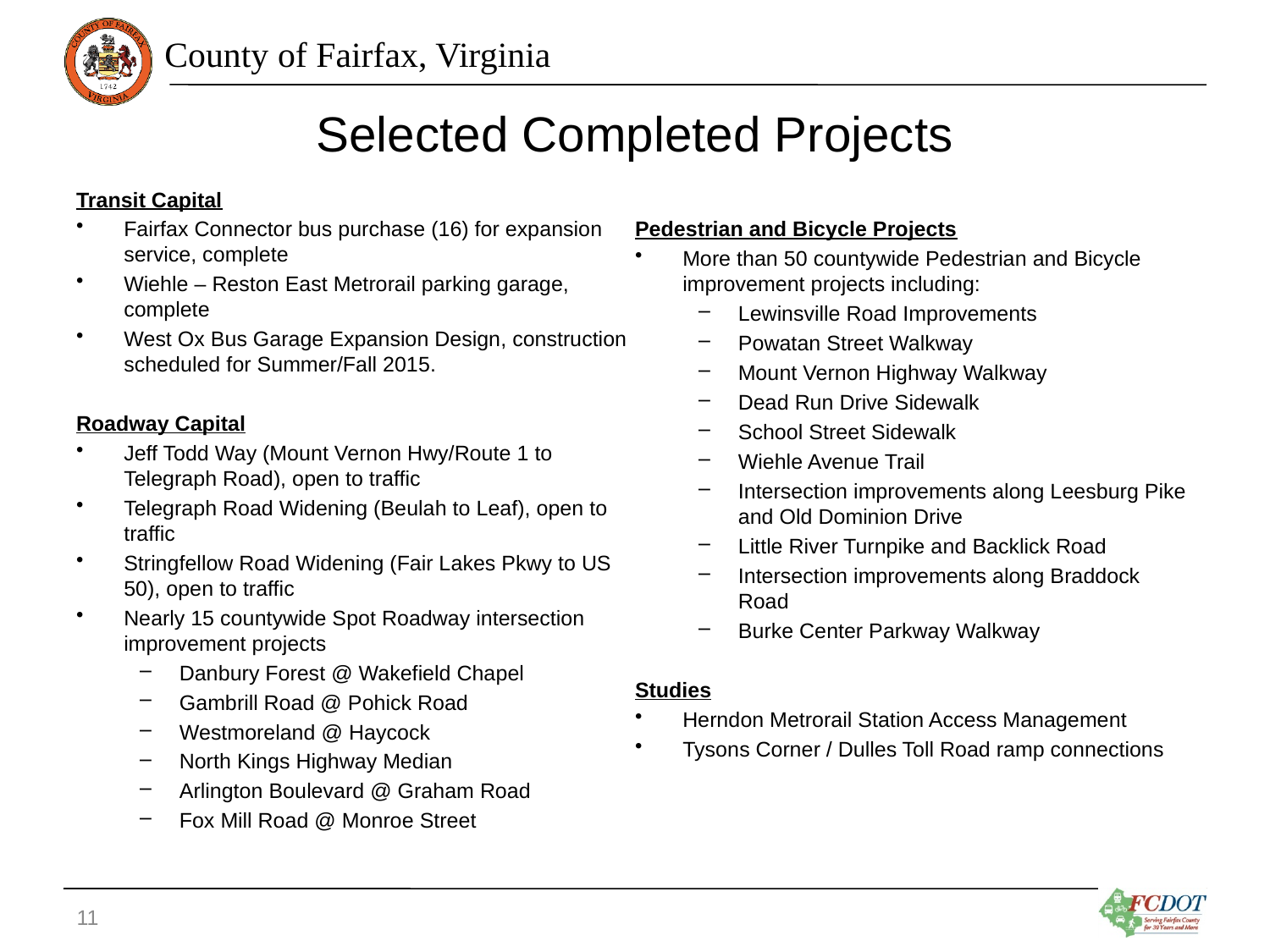

# Selected Completed Projects
Transit Capital
Fairfax Connector bus purchase (16) for expansion service, complete
Wiehle – Reston East Metrorail parking garage, complete
West Ox Bus Garage Expansion Design, construction scheduled for Summer/Fall 2015.

Roadway Capital
Jeff Todd Way (Mount Vernon Hwy/Route 1 to Telegraph Road), open to traffic
Telegraph Road Widening (Beulah to Leaf), open to traffic
Stringfellow Road Widening (Fair Lakes Pkwy to US 50), open to traffic
Nearly 15 countywide Spot Roadway intersection improvement projects
Danbury Forest @ Wakefield Chapel
Gambrill Road @ Pohick Road
Westmoreland @ Haycock
North Kings Highway Median
Arlington Boulevard @ Graham Road
Fox Mill Road @ Monroe Street

Pedestrian and Bicycle Projects
More than 50 countywide Pedestrian and Bicycle improvement projects including:
Lewinsville Road Improvements
Powatan Street Walkway
Mount Vernon Highway Walkway
Dead Run Drive Sidewalk
School Street Sidewalk
Wiehle Avenue Trail
Intersection improvements along Leesburg Pike and Old Dominion Drive
Little River Turnpike and Backlick Road
Intersection improvements along Braddock Road
Burke Center Parkway Walkway

Studies
Herndon Metrorail Station Access Management
Tysons Corner / Dulles Toll Road ramp connections

11